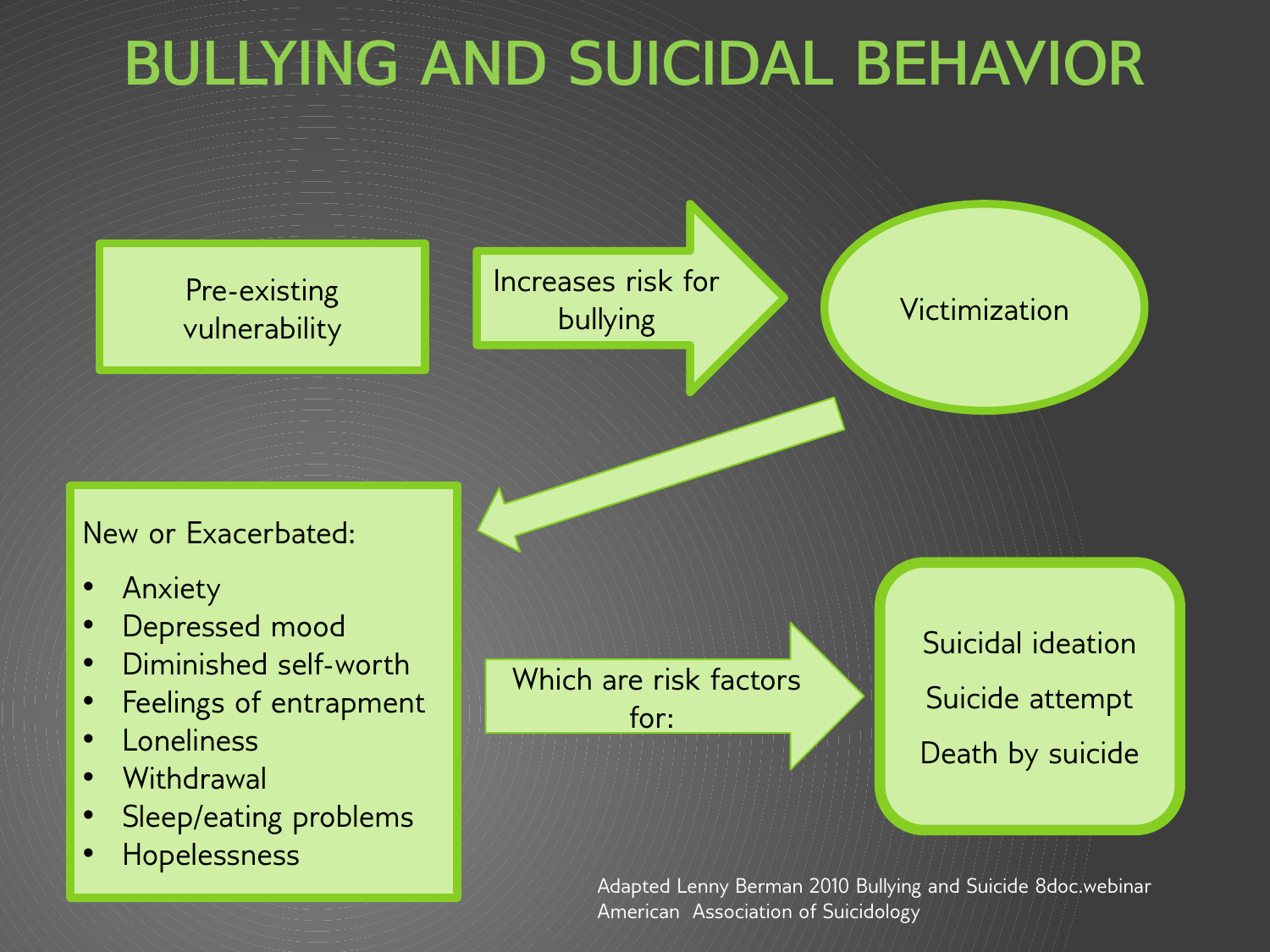

Bullying and Suicidal Behavior
Increases risk for bullying
Victimization
Pre-existing vulnerability

New or Exacerbated:

 Anxiety
 Depressed mood
 Diminished self-worth
 Feelings of entrapment
 Loneliness
 Withdrawal
 Sleep/eating problems
 Hopelessness
Which are risk factors for:

Suicidal ideation

Suicide attempt

Death by suicide
Adapted Lenny Berman 2010 Bullying and Suicide 8doc.webinar American  Association of Suicidology